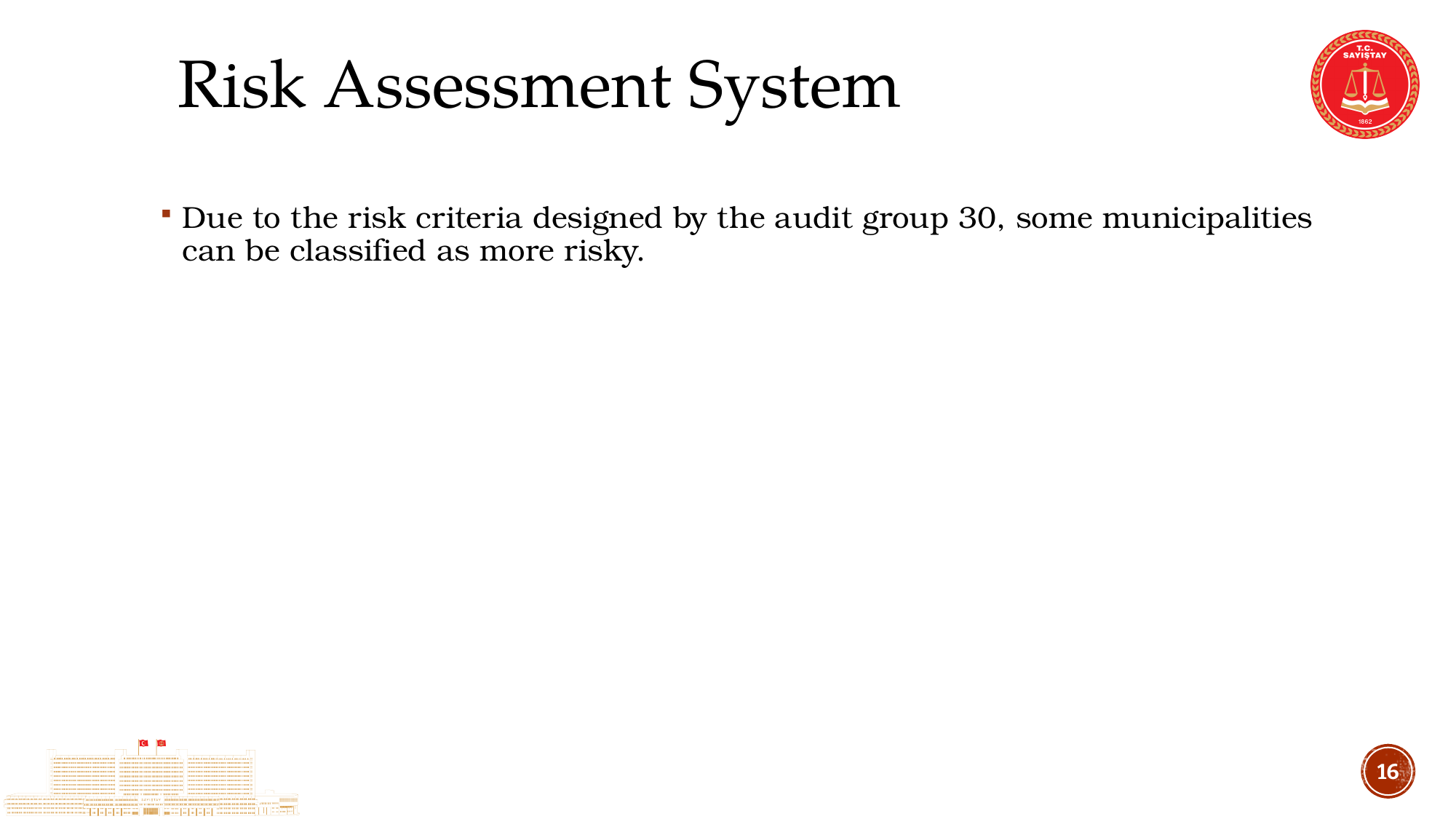

# Risk Assessment System
Due to the risk criteria designed by the audit group 30, some municipalities can be classified as more risky.

16